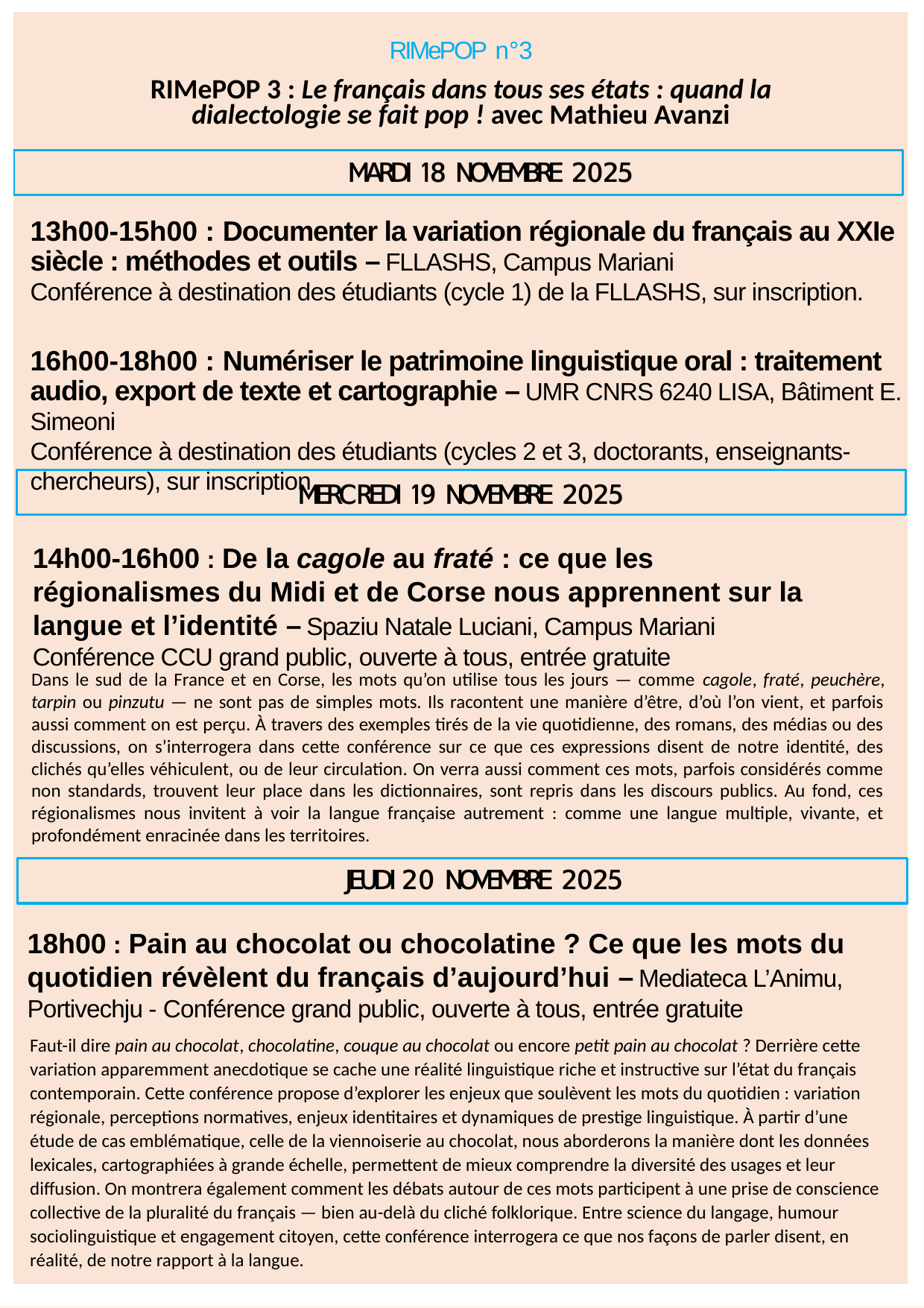

RIMePOP n°3
RIMePOP 3 : Le français dans tous ses états : quand la dialectologie se fait pop ! avec Mathieu Avanzi

MARDI 18 NOVEMBRE 2025

13h00-15h00 : Documenter la variation régionale du français au XXIe siècle : méthodes et outils –FLLASHS, Campus Mariani
Conférence à destination des étudiants (cycle 1) de la FLLASHS, sur inscription.

16h00-18h00 : Numériser le patrimoine linguistique oral : traitement audio, export de texte et cartographie –UMR CNRS 6240 LISA, Bâtiment E. Simeoni
Conférence à destination des étudiants (cycles 2 et 3, doctorants, enseignants-chercheurs), sur inscription.

MERCREDI 19 NOVEMBRE 2025
14h00-16h00 : De la cagole au fraté : ce que les régionalismes du Midi et de Corse nous apprennent sur la langue et l’identité –Spaziu Natale Luciani, Campus Mariani
Conférence CCU grand public, ouverte à tous, entrée gratuite
Dans le sud de la France et en Corse, les mots qu’on utilise tous les jours — comme cagole, fraté, peuchère, tarpin ou pinzutu — ne sont pas de simples mots. Ils racontent une manière d’être, d’où l’on vient, et parfois aussi comment on est perçu. À travers des exemples tirés de la vie quotidienne, des romans, des médias ou des discussions, on s’interrogera dans cette conférence sur ce que ces expressions disent de notre identité, des clichés qu’elles véhiculent, ou de leur circulation. On verra aussi comment ces mots, parfois considérés comme non standards, trouvent leur place dans les dictionnaires, sont repris dans les discours publics. Au fond, ces régionalismes nous invitent à voir la langue française autrement : comme une langue multiple, vivante, et profondément enracinée dans les territoires.

JEUDI  2 0  NOVEMBRE 2025
18h00 : Pain au chocolat ou chocolatine ? Ce que les mots du quotidien révèlent du français d’aujourd’hui –Mediateca L’Animu, Portivechju - Conférence grand public, ouverte à tous, entrée gratuite
Faut-il dire pain au chocolat, chocolatine, couque au chocolat ou encore petit pain au chocolat ? Derrière cette variation apparemment anecdotique se cache une réalité linguistique riche et instructive sur l’état du français contemporain. Cette conférence propose d’explorer les enjeux que soulèvent les mots du quotidien : variation régionale, perceptions normatives, enjeux identitaires et dynamiques de prestige linguistique. À partir d’une étude de cas emblématique, celle de la viennoiserie au chocolat, nous aborderons la manière dont les données lexicales, cartographiées à grande échelle, permettent de mieux comprendre la diversité des usages et leur diffusion. On montrera également comment les débats autour de ces mots participent à une prise de conscience collective de la pluralité du français — bien au-delà du cliché folklorique. Entre science du langage, humour sociolinguistique et engagement citoyen, cette conférence interrogera ce que nos façons de parler disent, en réalité, de notre rapport à la langue.